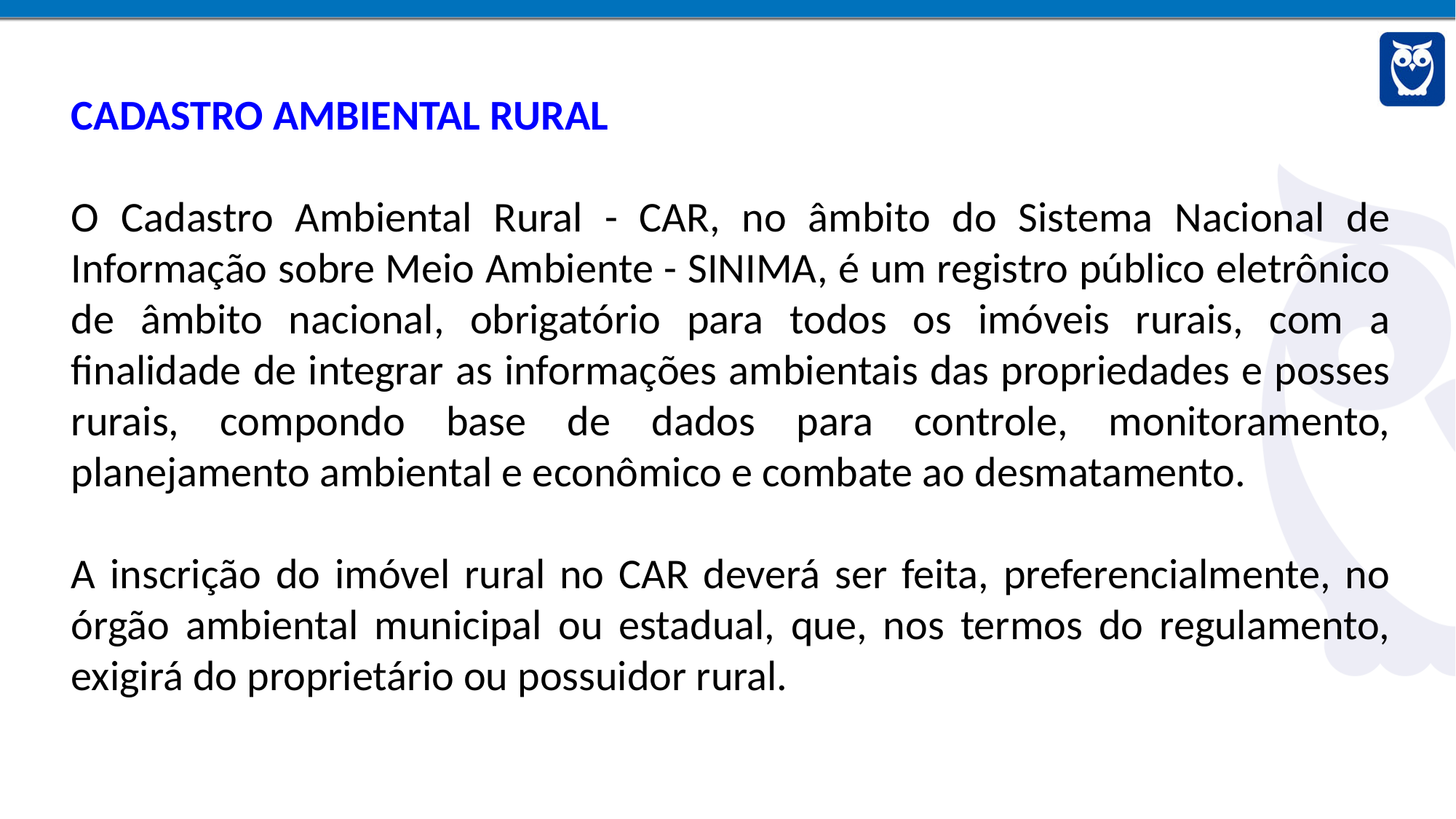

CADASTRO AMBIENTAL RURAL

O Cadastro Ambiental Rural - CAR, no âmbito do Sistema Nacional de Informação sobre Meio Ambiente - SINIMA, é um registro público eletrônico de âmbito nacional, obrigatório para todos os imóveis rurais, com a finalidade de integrar as informações ambientais das propriedades e posses rurais, compondo base de dados para controle, monitoramento, planejamento ambiental e econômico e combate ao desmatamento.

A inscrição do imóvel rural no CAR deverá ser feita, preferencialmente, no órgão ambiental municipal ou estadual, que, nos termos do regulamento, exigirá do proprietário ou possuidor rural.